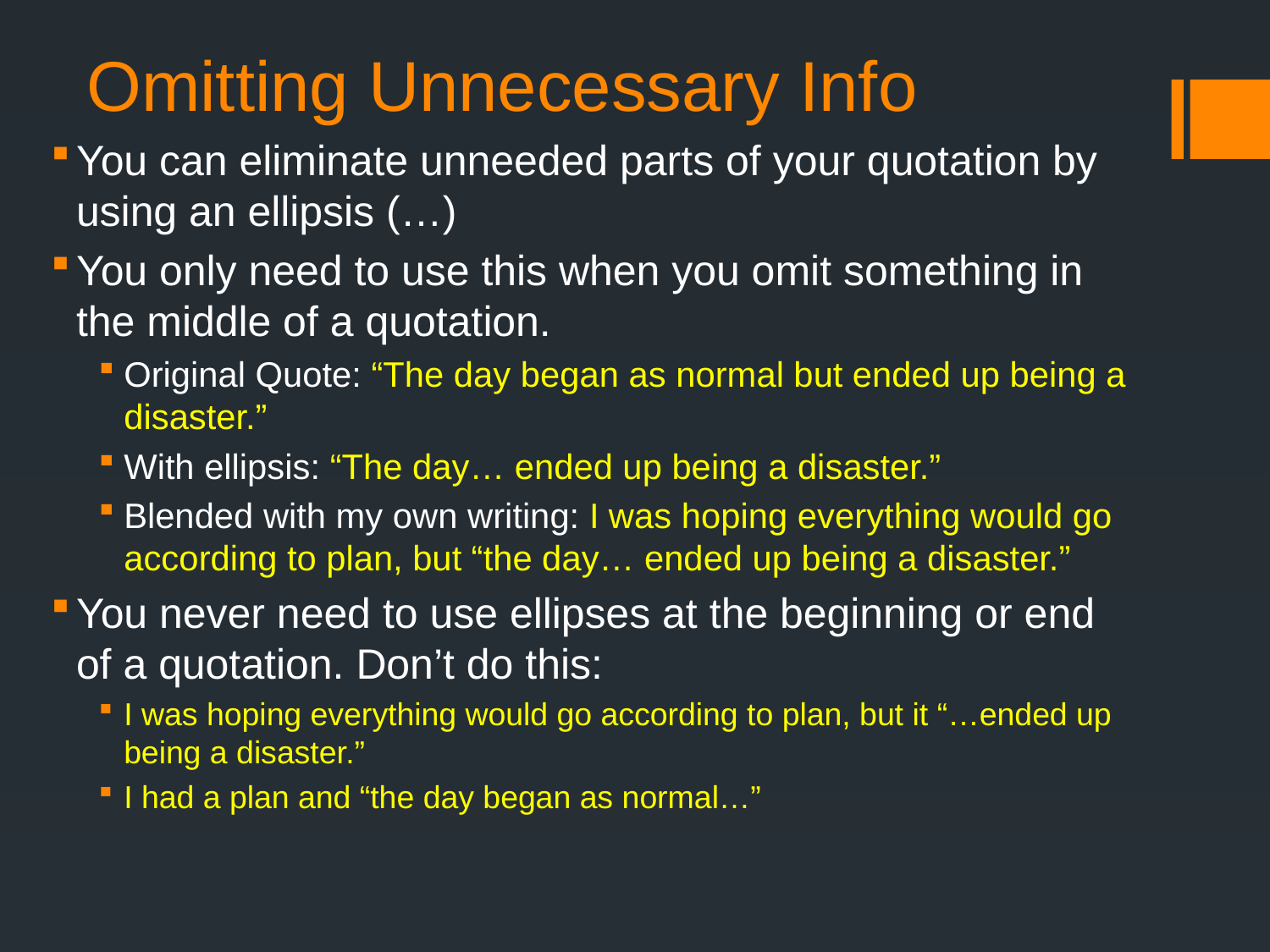

# Omitting Unnecessary Info
You can eliminate unneeded parts of your quotation by using an ellipsis (…)
You only need to use this when you omit something in the middle of a quotation.
Original Quote: “The day began as normal but ended up being a disaster.”
With ellipsis: “The day… ended up being a disaster.”
Blended with my own writing: I was hoping everything would go according to plan, but “the day… ended up being a disaster.”
You never need to use ellipses at the beginning or end of a quotation. Don’t do this:
I was hoping everything would go according to plan, but it “…ended up being a disaster.”
I had a plan and “the day began as normal…”